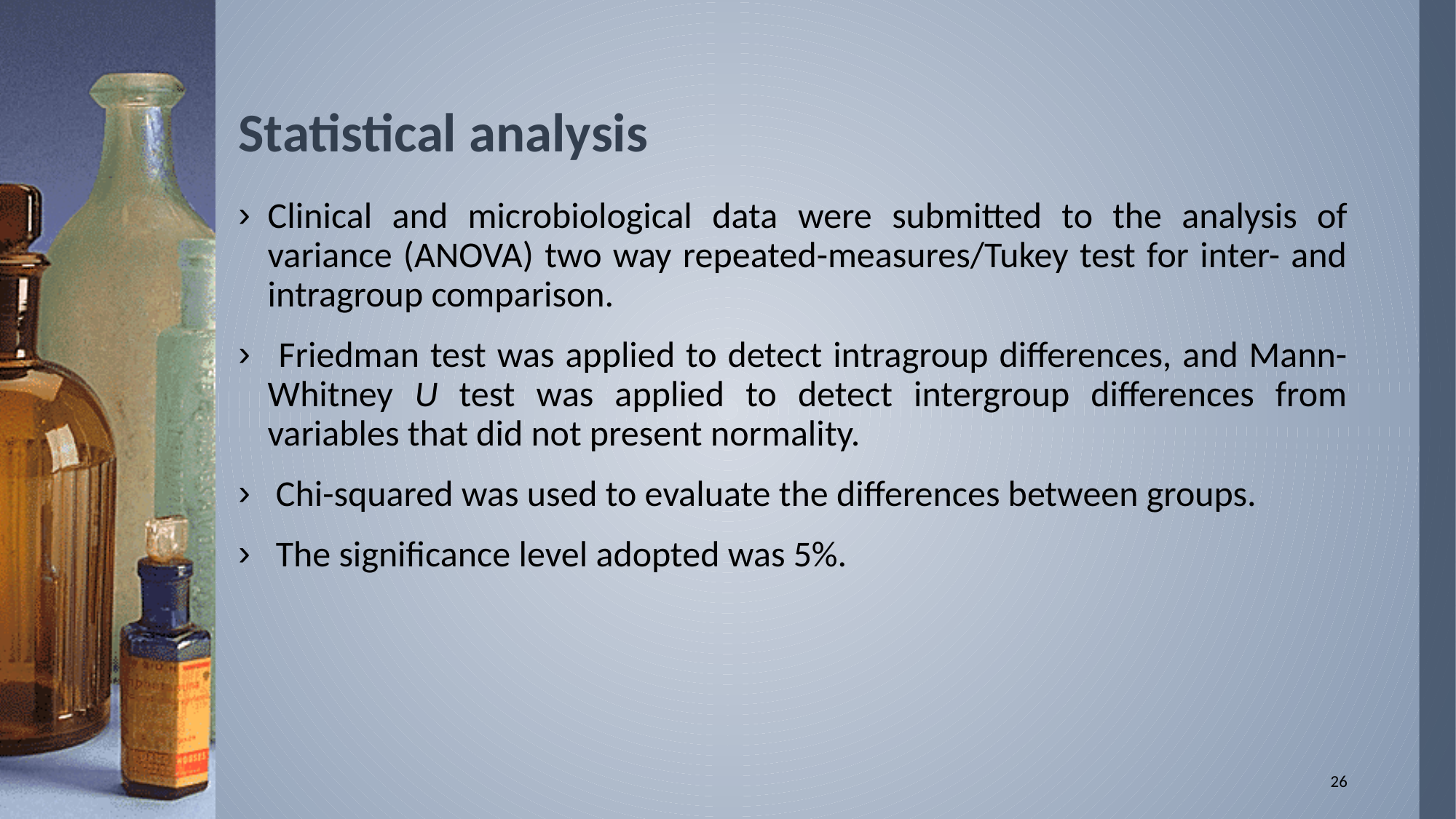

# Statistical analysis
Clinical and microbiological data were submitted to the analysis of variance (ANOVA) two way repeated-measures/Tukey test for inter- and intragroup comparison.
 Friedman test was applied to detect intragroup differences, and Mann-Whitney U test was applied to detect intergroup differences from variables that did not present normality.
 Chi-squared was used to evaluate the differences between groups.
 The significance level adopted was 5%.
26